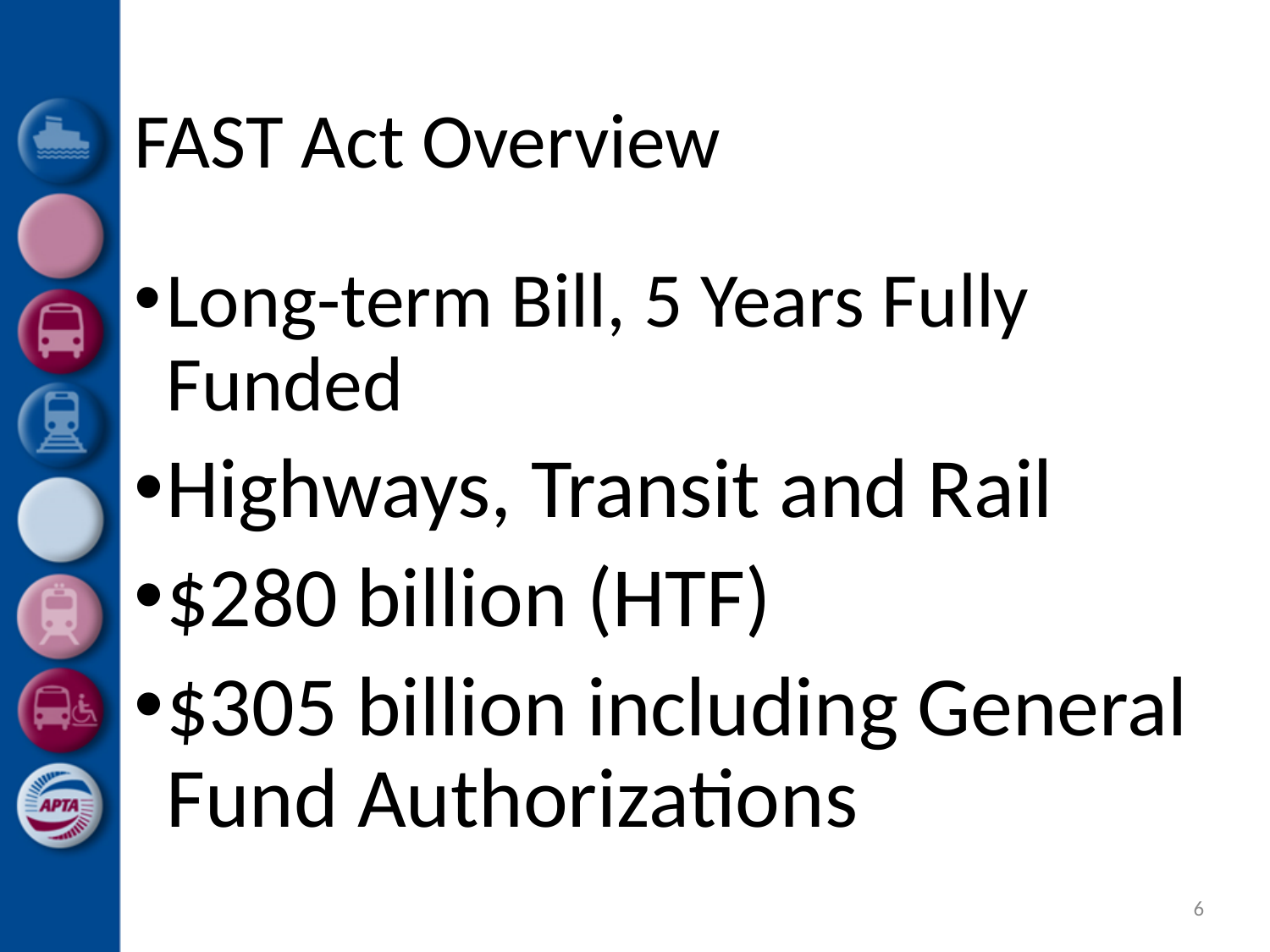

# FAST Act Overview
Long-term Bill, 5 Years Fully Funded
Highways, Transit and Rail
$280 billion (HTF)
$305 billion including General Fund Authorizations

6